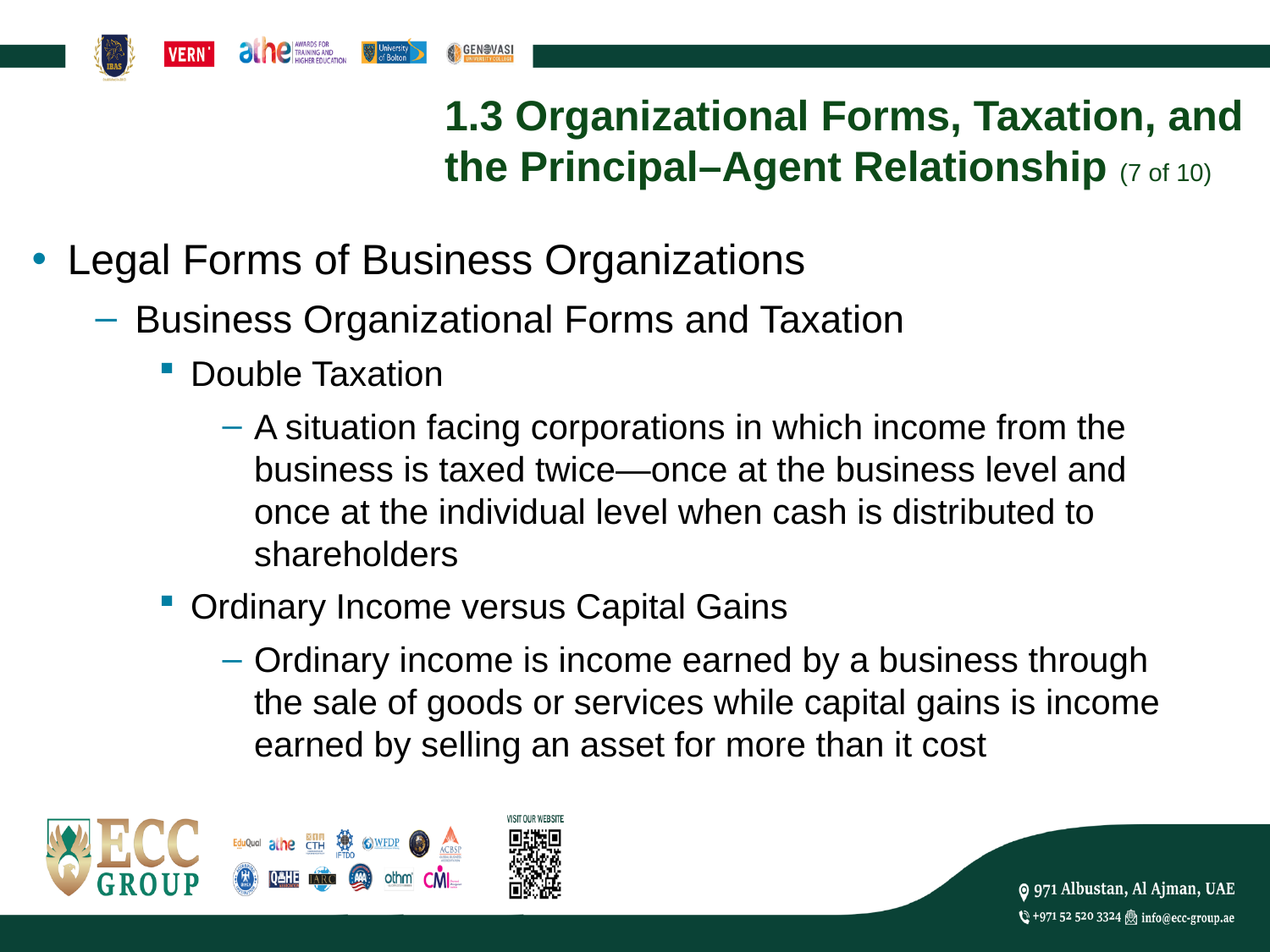

# 1.3 Organizational Forms, Taxation, and the Principal–Agent Relationship (7 of 10)
Legal Forms of Business Organizations
Business Organizational Forms and Taxation
Double Taxation
A situation facing corporations in which income from the business is taxed twice—once at the business level and once at the individual level when cash is distributed to shareholders
Ordinary Income versus Capital Gains
Ordinary income is income earned by a business through the sale of goods or services while capital gains is income earned by selling an asset for more than it cost